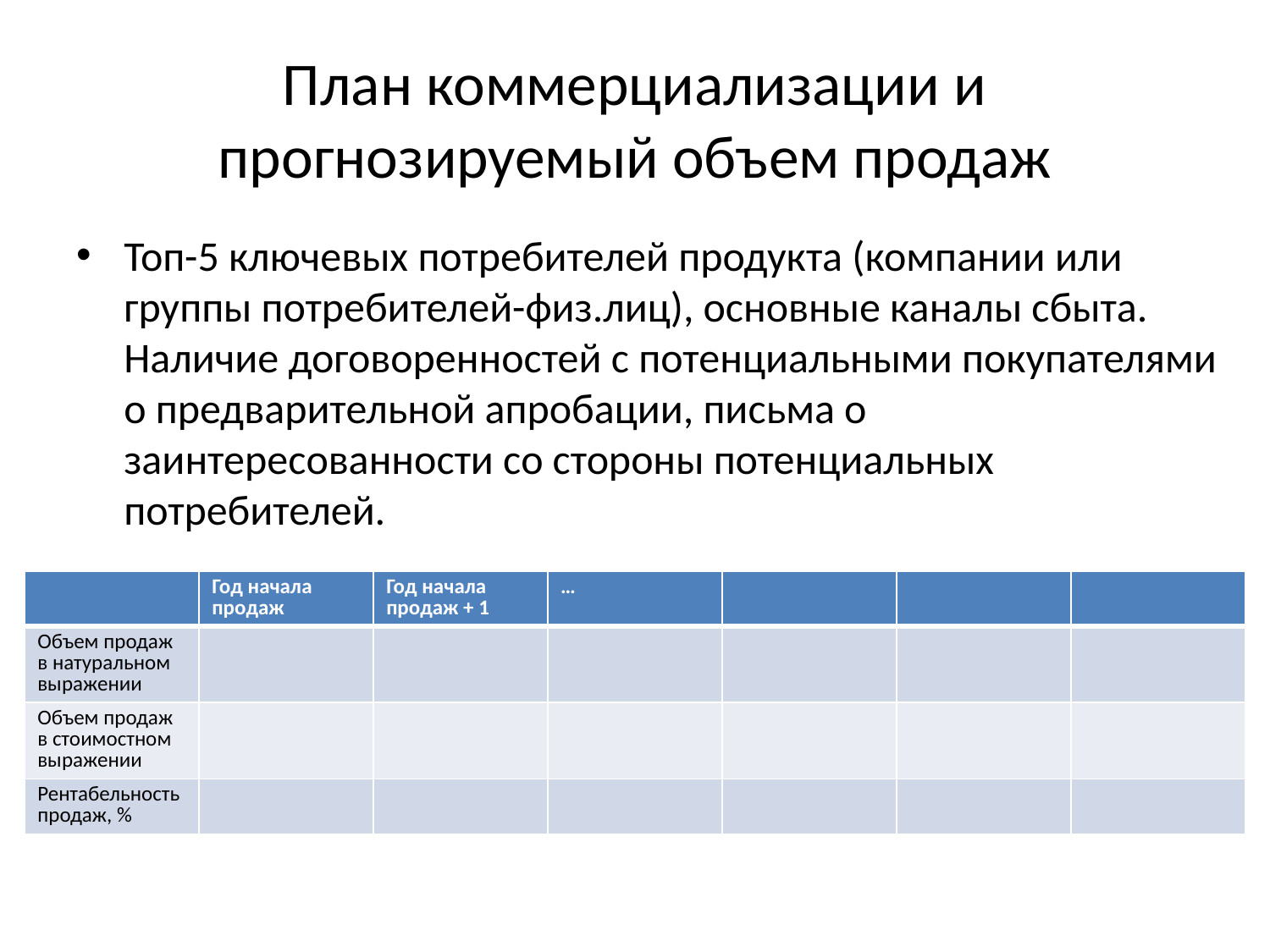

# План коммерциализации и прогнозируемый объем продаж
Топ-5 ключевых потребителей продукта (компании или группы потребителей-физ.лиц), основные каналы сбыта. Наличие договоренностей с потенциальными покупателями о предварительной апробации, письма о заинтересованности со стороны потенциальных потребителей.
|  | Год начала продаж | Год начала продаж + 1 | … |  |  |  |
| --- | --- | --- | --- | --- | --- | --- |
| Объем продаж в натуральном выражении |  |  |  |  |  |  |
| Объем продаж в стоимостном выражении |  |  |  |  |  |  |
| Рентабельность продаж, % |  |  |  |  |  |  |